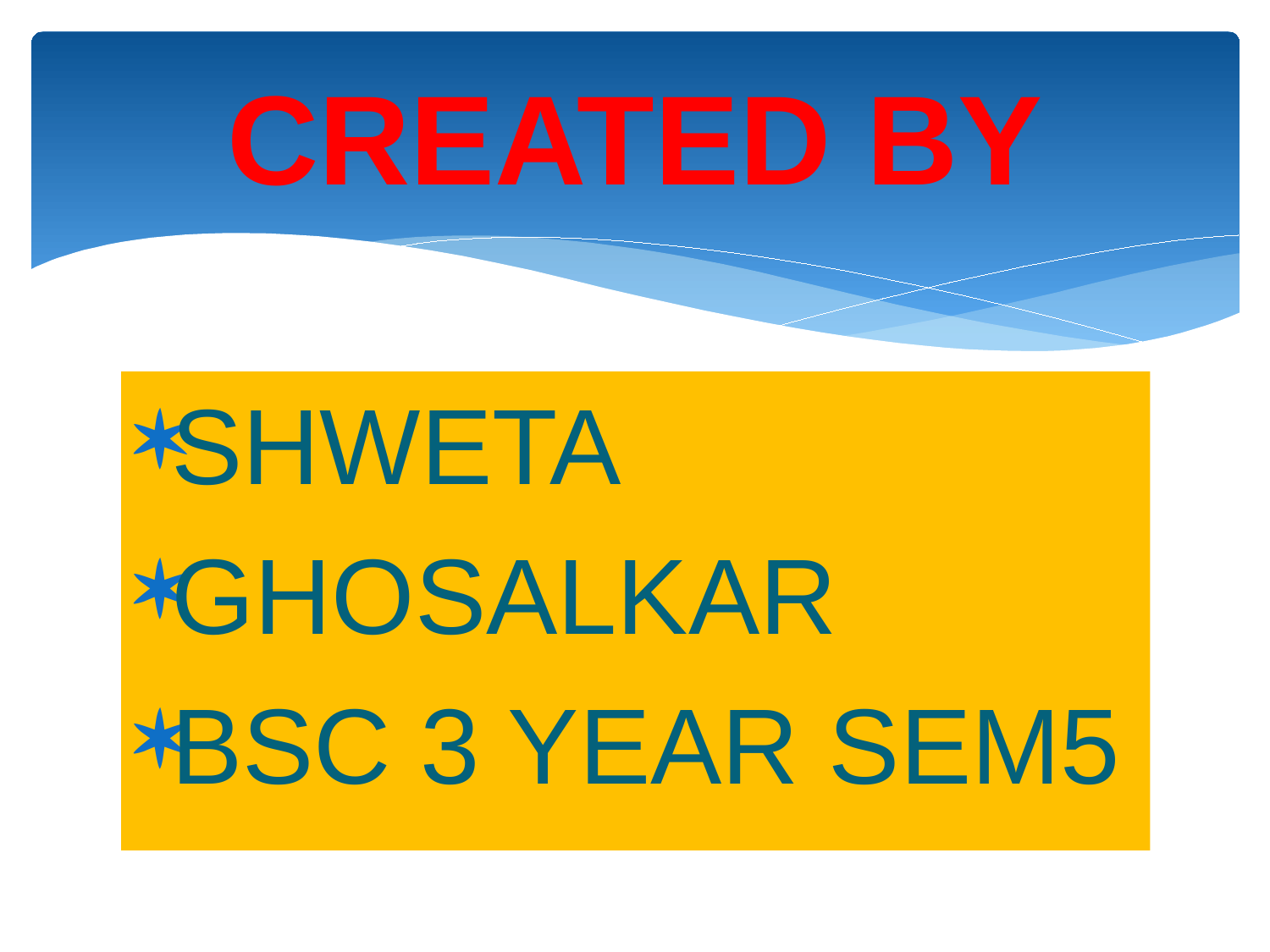

# CREATED BY
SHWETA
GHOSALKAR
BSC 3 YEAR SEM5